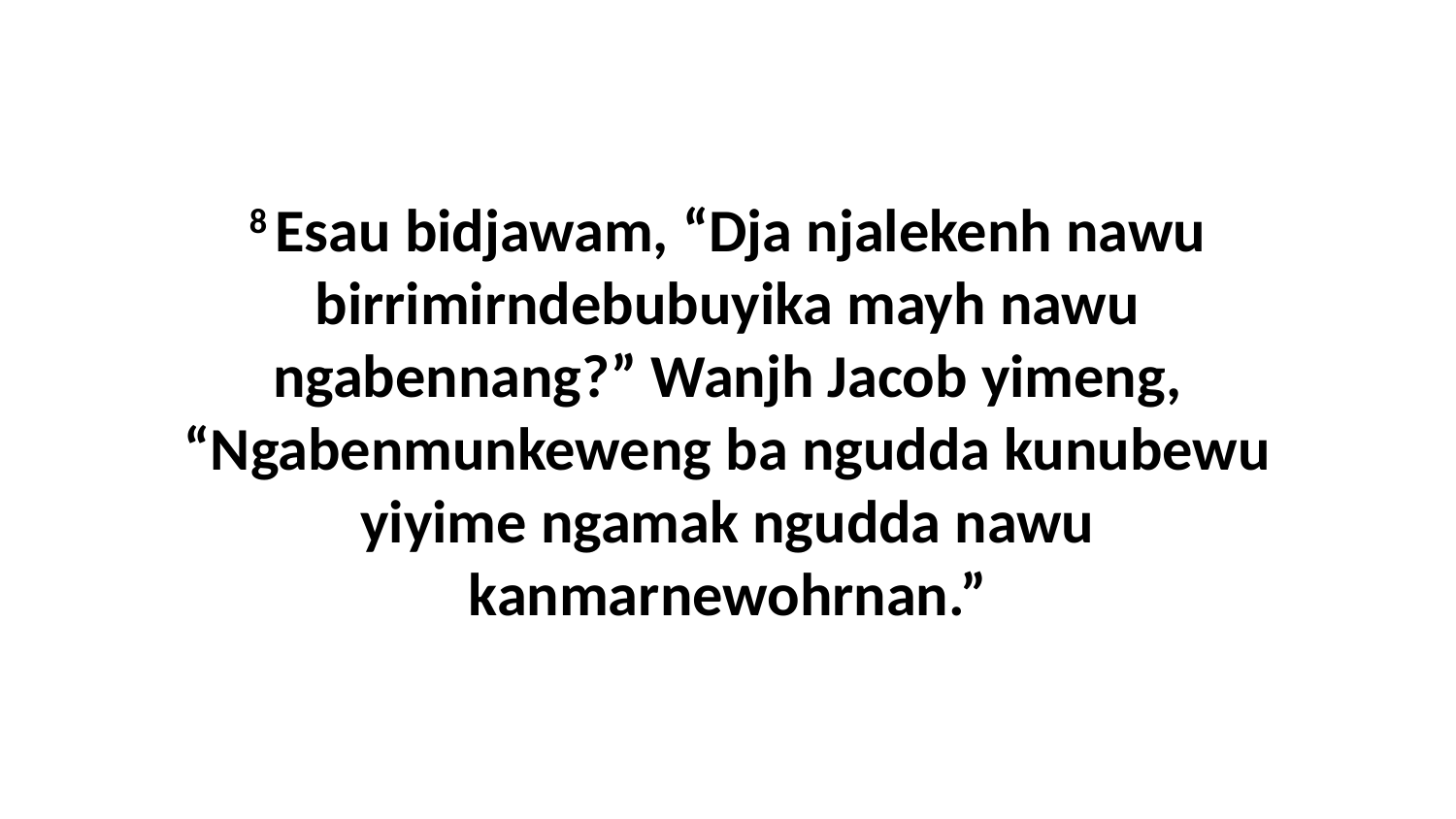

8 Esau bidjawam, “Dja njalekenh nawu birrimirndebubuyika mayh nawu ngabennang?” Wanjh Jacob yimeng, “Ngabenmunkeweng ba ngudda kunubewu yiyime ngamak ngudda nawu kanmarnewohrnan.”